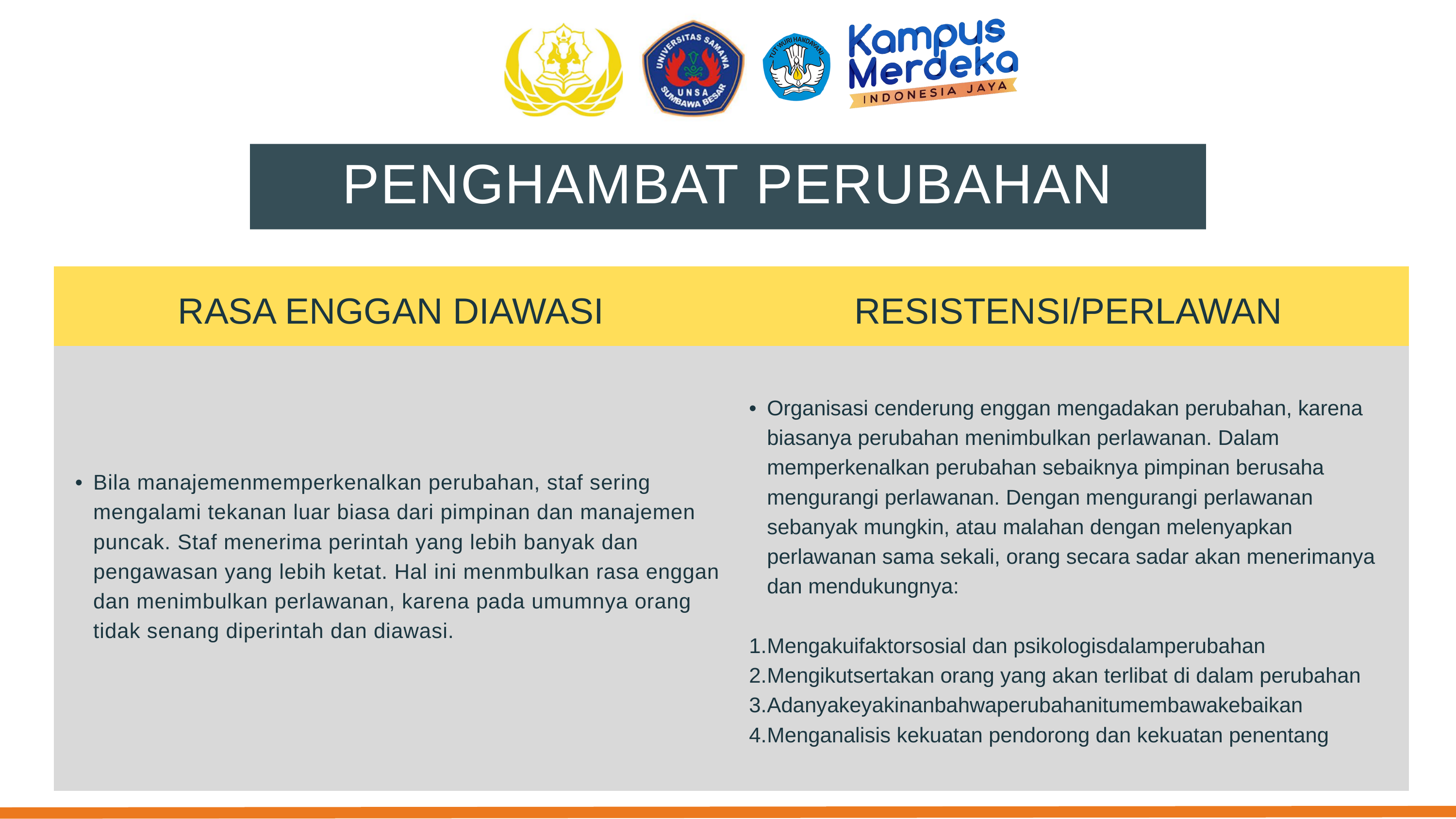

PENGHAMBAT PERUBAHAN
| RASA ENGGAN DIAWASI | RESISTENSI/PERLAWAN |
| --- | --- |
| Bila manajemenmemperkenalkan perubahan, staf sering mengalami tekanan luar biasa dari pimpinan dan manajemen puncak. Staf menerima perintah yang lebih banyak dan pengawasan yang lebih ketat. Hal ini menmbulkan rasa enggan dan menimbulkan perlawanan, karena pada umumnya orang tidak senang diperintah dan diawasi. | Organisasi cenderung enggan mengadakan perubahan, karena biasanya perubahan menimbulkan perlawanan. Dalam memperkenalkan perubahan sebaiknya pimpinan berusaha mengurangi perlawanan. Dengan mengurangi perlawanan sebanyak mungkin, atau malahan dengan melenyapkan perlawanan sama sekali, orang secara sadar akan menerimanya dan mendukungnya: Mengakuifaktorsosial dan psikologisdalamperubahan Mengikutsertakan orang yang akan terlibat di dalam perubahan Adanyakeyakinanbahwaperubahanitumembawakebaikan Menganalisis kekuatan pendorong dan kekuatan penentang |